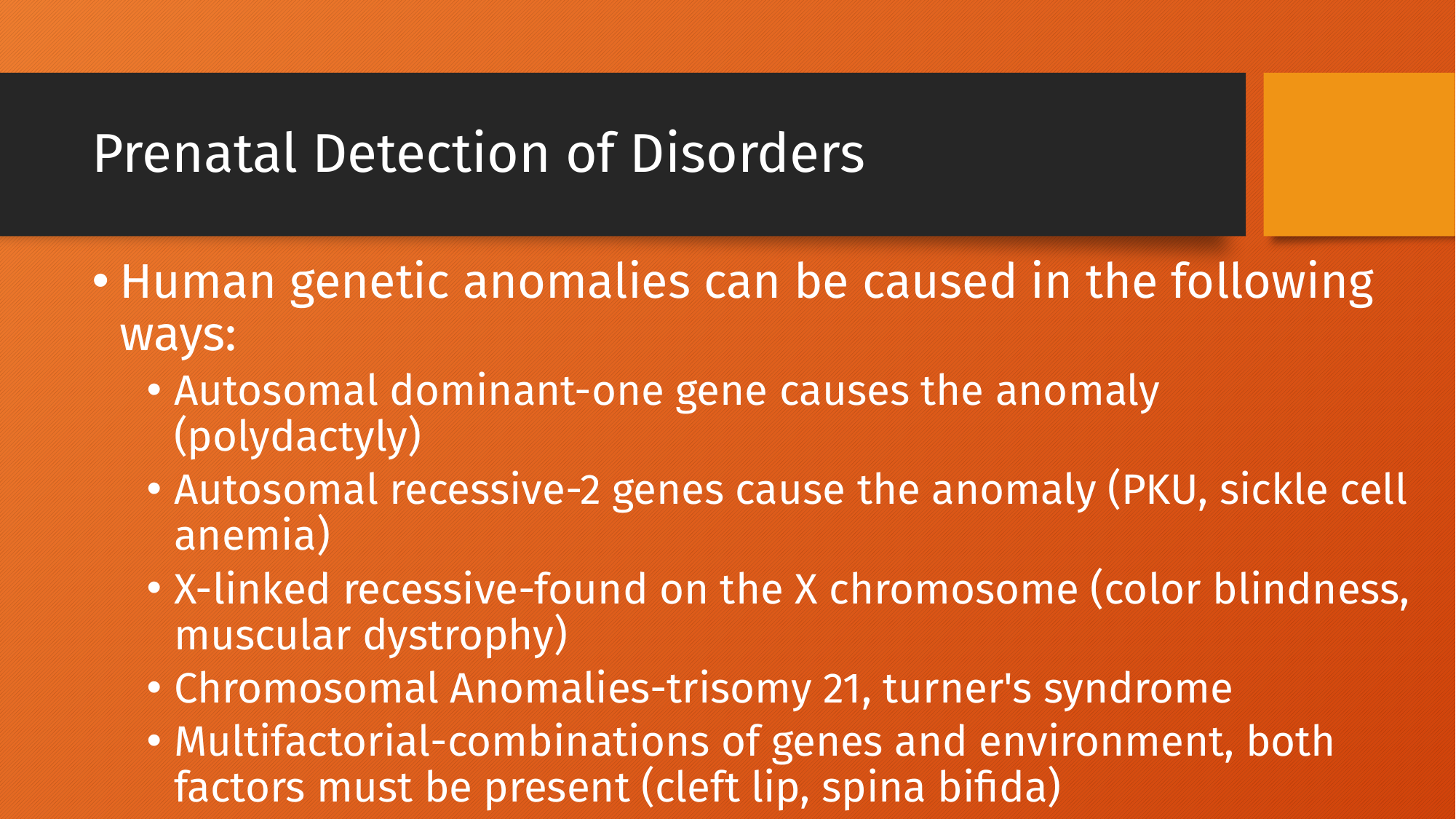

# Prenatal Detection of Disorders
Human genetic anomalies can be caused in the following ways:
Autosomal dominant-one gene causes the anomaly (polydactyly)
Autosomal recessive-2 genes cause the anomaly (PKU, sickle cell anemia)
X-linked recessive-found on the X chromosome (color blindness, muscular dystrophy)
Chromosomal Anomalies-trisomy 21, turner's syndrome
Multifactorial-combinations of genes and environment, both factors must be present (cleft lip, spina bifida)